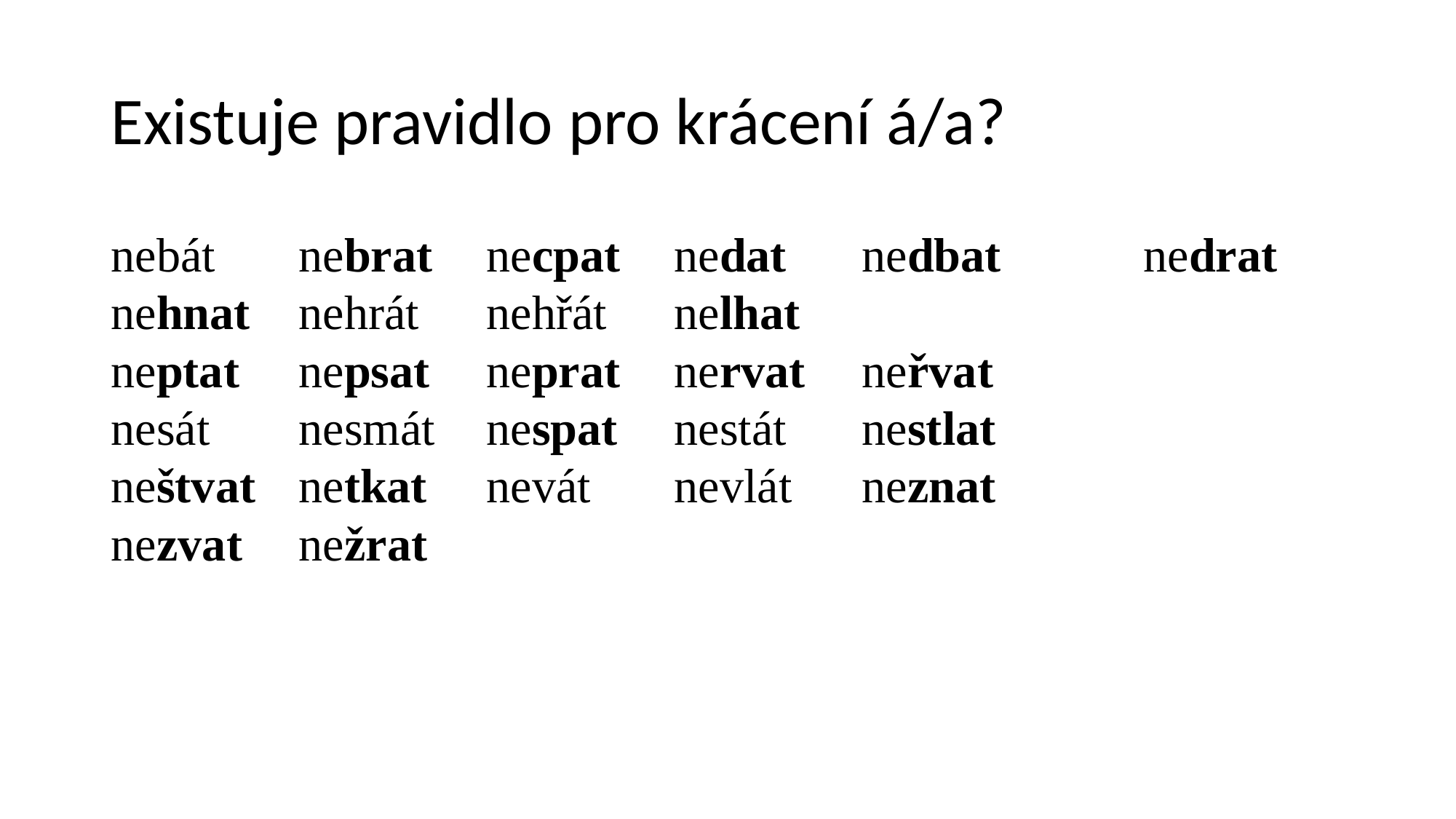

# Existuje pravidlo pro krácení á/a?
nebát		nebrat		necpat		nedat		nedbat		nedrat		nehnat		nehrát		nehřát		nelhat
neptat		nepsat		neprat		nervat		neřvat
nesát		nesmát		nespat		nestát		nestlat
neštvat	netkat		nevát		nevlát		neznat
nezvat		nežrat